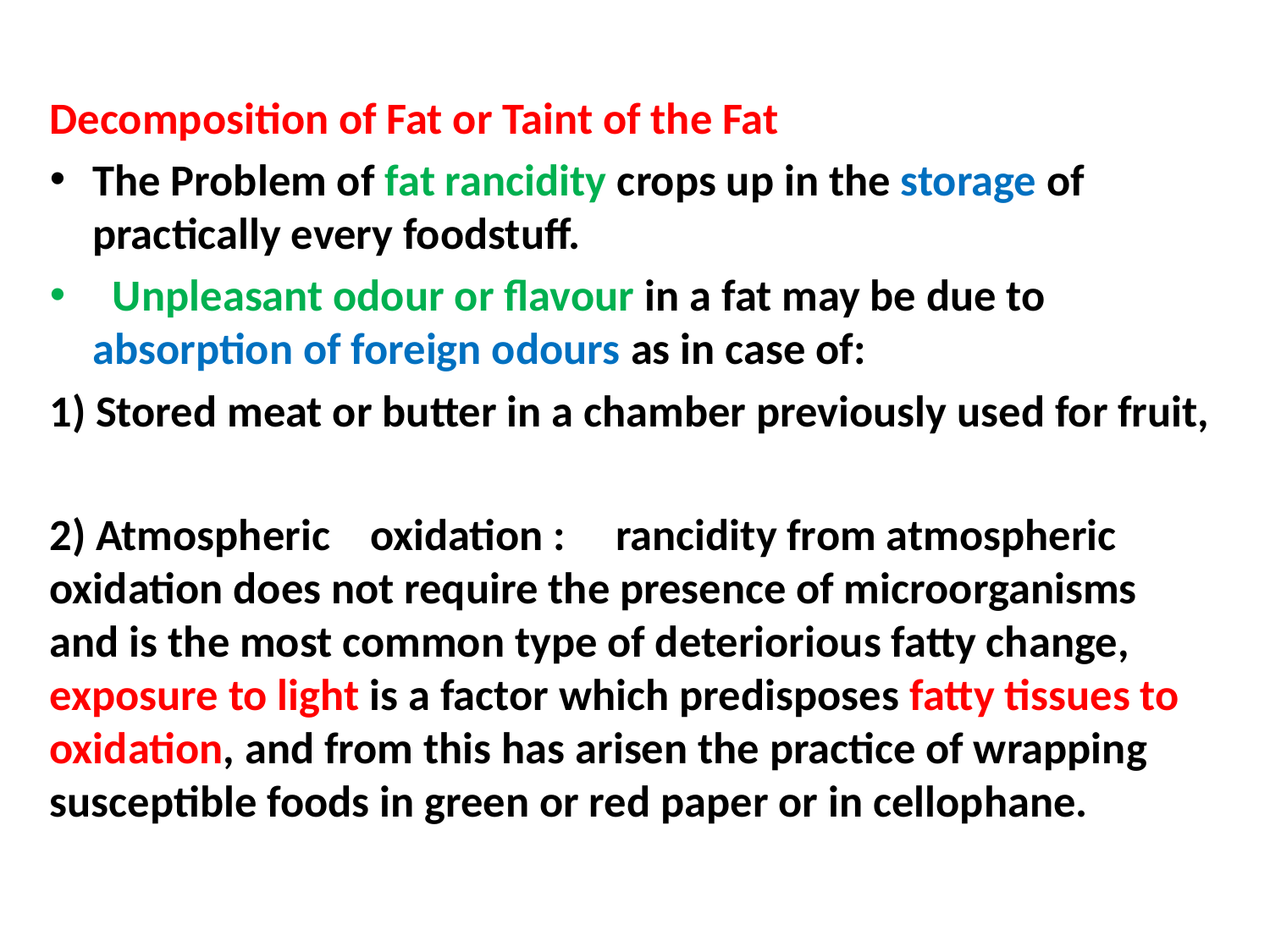

Decomposition of Fat or Taint of the Fat
The Problem of fat rancidity crops up in the storage of practically every foodstuff.
  Unpleasant odour or flavour in a fat may be due to absorption of foreign odours as in case of:
1) Stored meat or butter in a chamber previously used for fruit,

2) Atmospheric    oxidation :     rancidity from atmospheric oxidation does not require the presence of microorganisms and is the most common type of deteriorious fatty change, exposure to light is a factor which predisposes fatty tissues to oxidation, and from this has arisen the practice of wrapping susceptible foods in green or red paper or in cellophane.